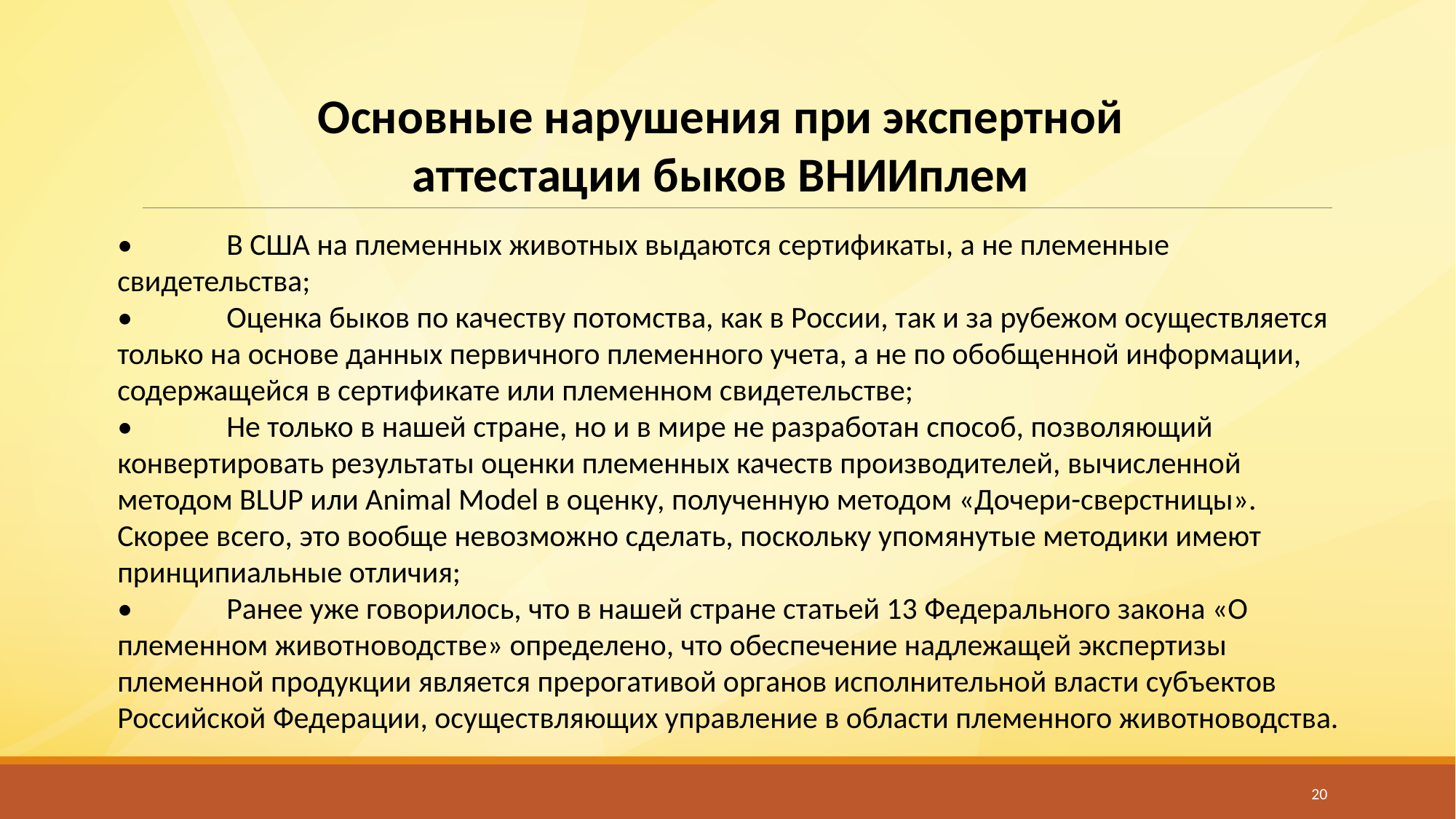

Основные нарушения при экспертной аттестации быков ВНИИплем
•	В США на племенных животных выдаются сертификаты, а не племенные свидетельства;
•	Оценка быков по качеству потомства, как в России, так и за рубежом осуществляется только на основе данных первичного племенного учета, а не по обобщенной информации, содержащейся в сертификате или племенном свидетельстве;
•	Не только в нашей стране, но и в мире не разработан способ, позволяющий конвертировать результаты оценки племенных качеств производителей, вычисленной методом BLUP или Animal Model в оценку, полученную методом «Дочери-сверстницы». Скорее всего, это вообще невозможно сделать, поскольку упомянутые методики имеют принципиальные отличия;
•	Ранее уже говорилось, что в нашей стране статьей 13 Федерального закона «О племенном животноводстве» определено, что обеспечение надлежащей экспертизы племенной продукции является прерогативой органов исполнительной власти субъектов Российской Федерации, осуществляющих управление в области племенного животноводства.
20